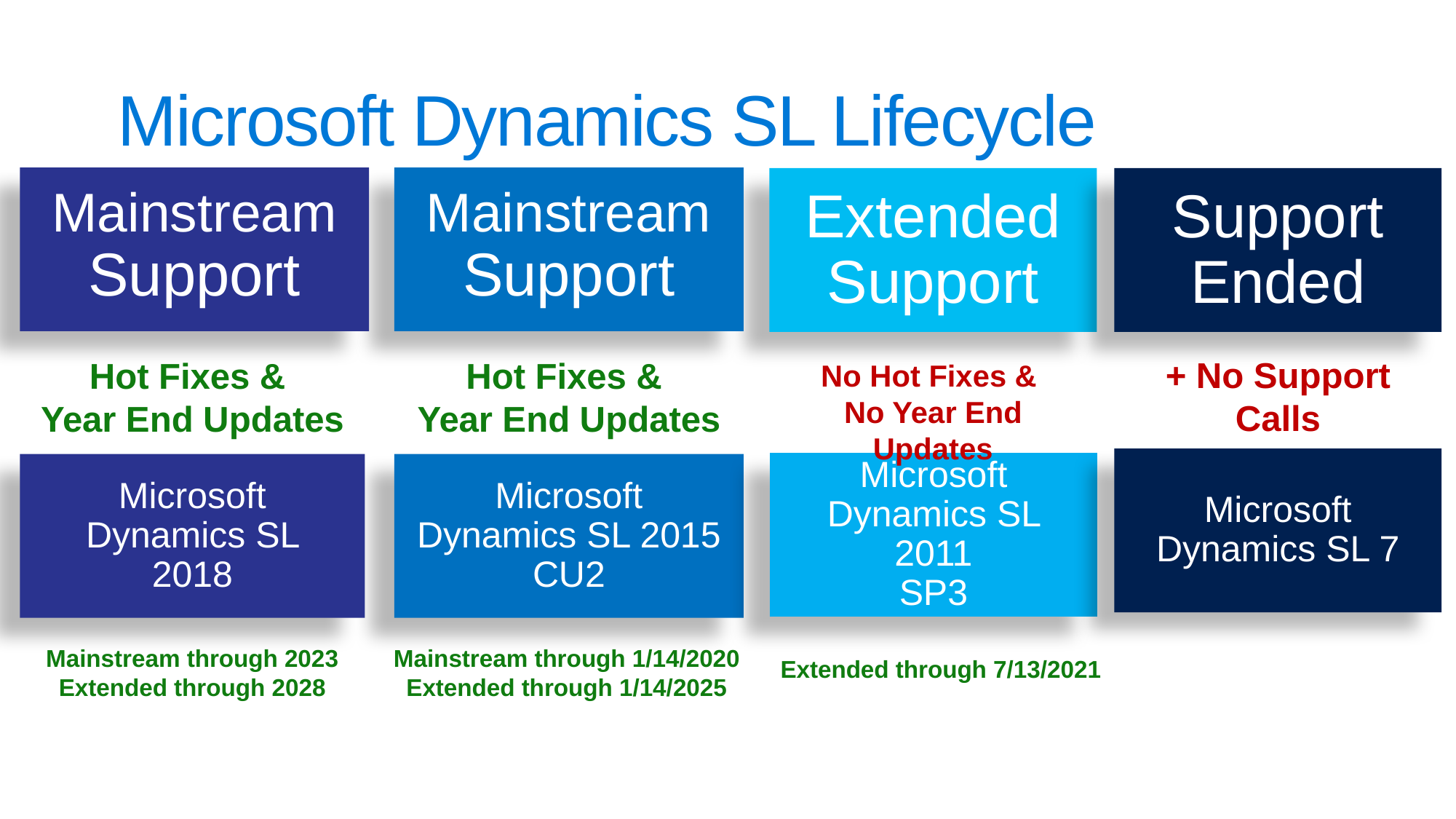

# Microsoft Dynamics SL Lifecycle
Mainstream
Support
Mainstream
Support
Extended
Support
Support Ended
+ No Support Calls
Hot Fixes &
Year End Updates
Hot Fixes &
Year End Updates
No Hot Fixes &
No Year End Updates
Microsoft Dynamics SL 7
Microsoft Dynamics SL 2011
SP3
Microsoft Dynamics SL 2018
Microsoft Dynamics SL 2015
CU2
Mainstream through 2023
Extended through 2028
Mainstream through 1/14/2020
Extended through 1/14/2025
Extended through 7/13/2021